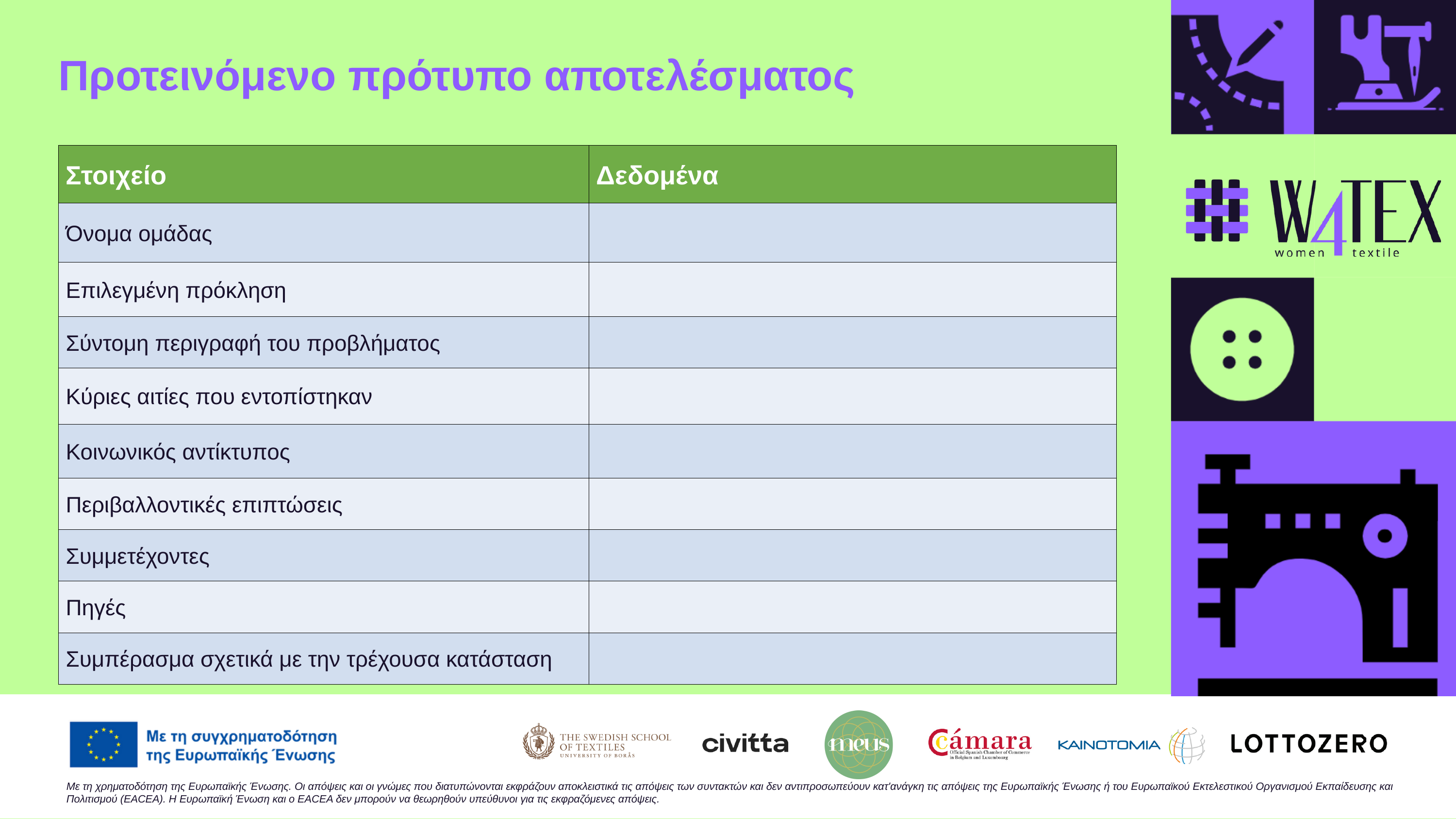

Προτεινόμενο πρότυπο αποτελέσματος

| Στοιχείο | Δεδομένα |
| --- | --- |
| Όνομα ομάδας |  |
| Επιλεγμένη πρόκληση |  |
| Σύντομη περιγραφή του προβλήματος |  |
| Κύριες αιτίες που εντοπίστηκαν |  |
| Κοινωνικός αντίκτυπος |  |
| Περιβαλλοντικές επιπτώσεις |  |
| Συμμετέχοντες |  |
| Πηγές |  |
| Συμπέρασμα σχετικά με την τρέχουσα κατάσταση |  |

Με τη χρηματοδότηση της Ευρωπαϊκής Ένωσης. Οι απόψεις και οι γνώμες που διατυπώνονται εκφράζουν αποκλειστικά τις απόψεις των συντακτών και δεν αντιπροσωπεύουν κατ'ανάγκη τις απόψεις της Ευρωπαϊκής Ένωσης ή του Ευρωπαϊκού Εκτελεστικού Οργανισμού Εκπαίδευσης και Πολιτισμού (EACEA). Η Ευρωπαϊκή Ένωση και ο EACEA δεν μπορούν να θεωρηθούν υπεύθυνοι για τις εκφραζόμενες απόψεις.